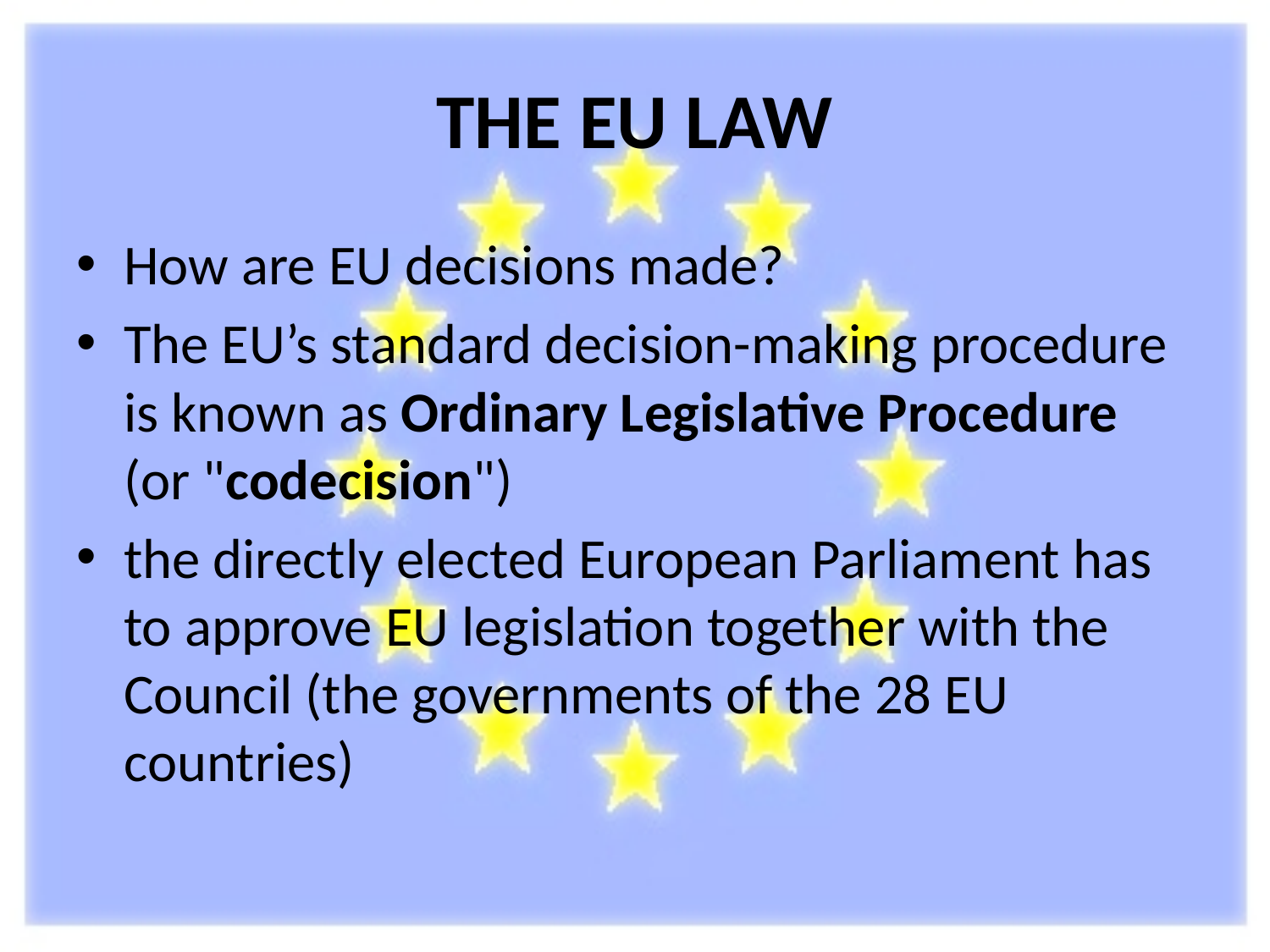

# THE EU LAW
How are EU decisions made?
The EU’s standard decision-making procedure is known as Ordinary Legislative Procedure (or "codecision")
the directly elected European Parliament has to approve EU legislation together with the Council (the governments of the 28 EU countries)